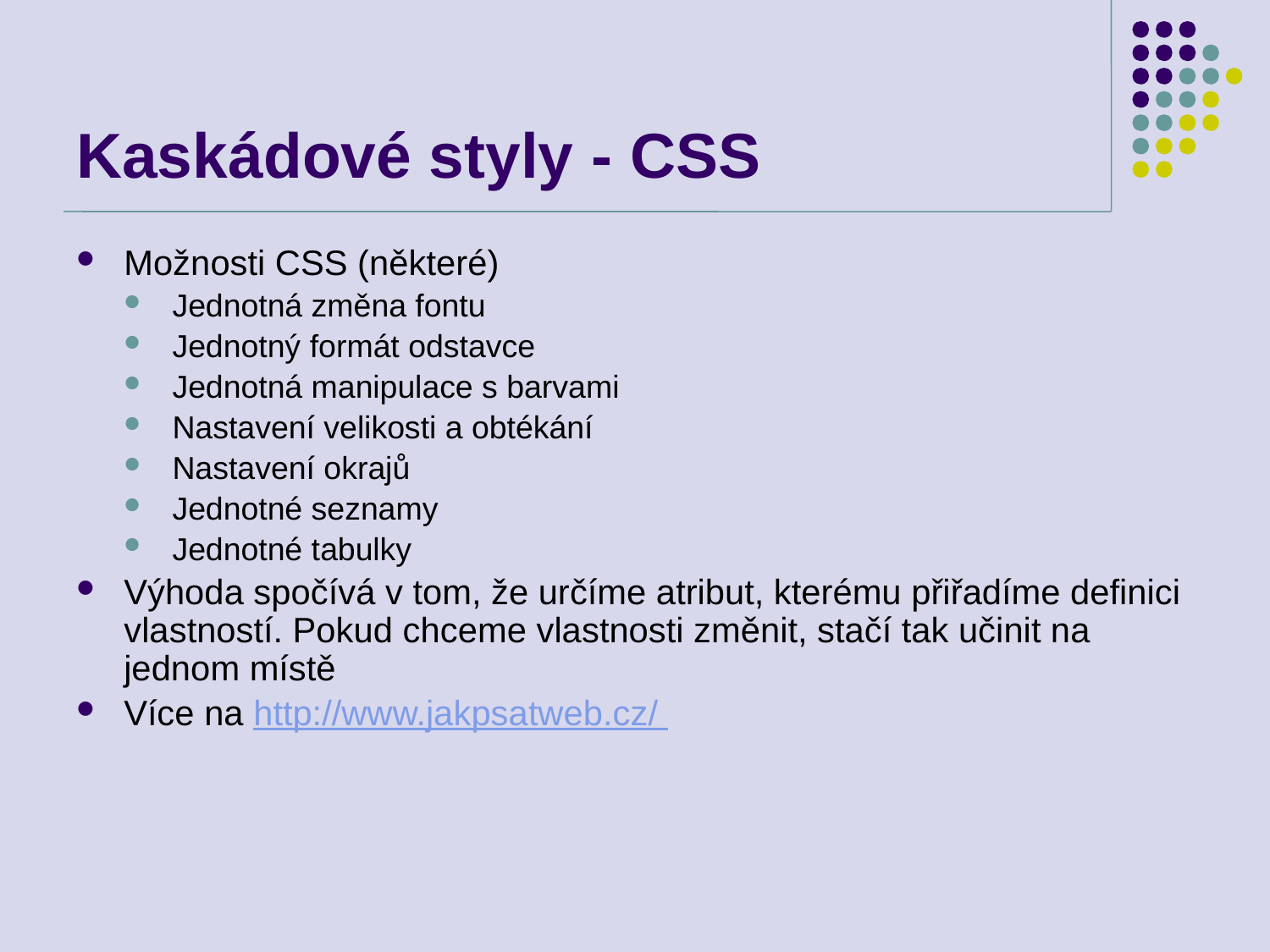

# Kaskádové styly - CSS
Možnosti CSS (některé)
Jednotná změna fontu
Jednotný formát odstavce
Jednotná manipulace s barvami
Nastavení velikosti a obtékání
Nastavení okrajů
Jednotné seznamy
Jednotné tabulky
Výhoda spočívá v tom, že určíme atribut, kterému přiřadíme definici vlastností. Pokud chceme vlastnosti změnit, stačí tak učinit na jednom místě
Více na http://www.jakpsatweb.cz/